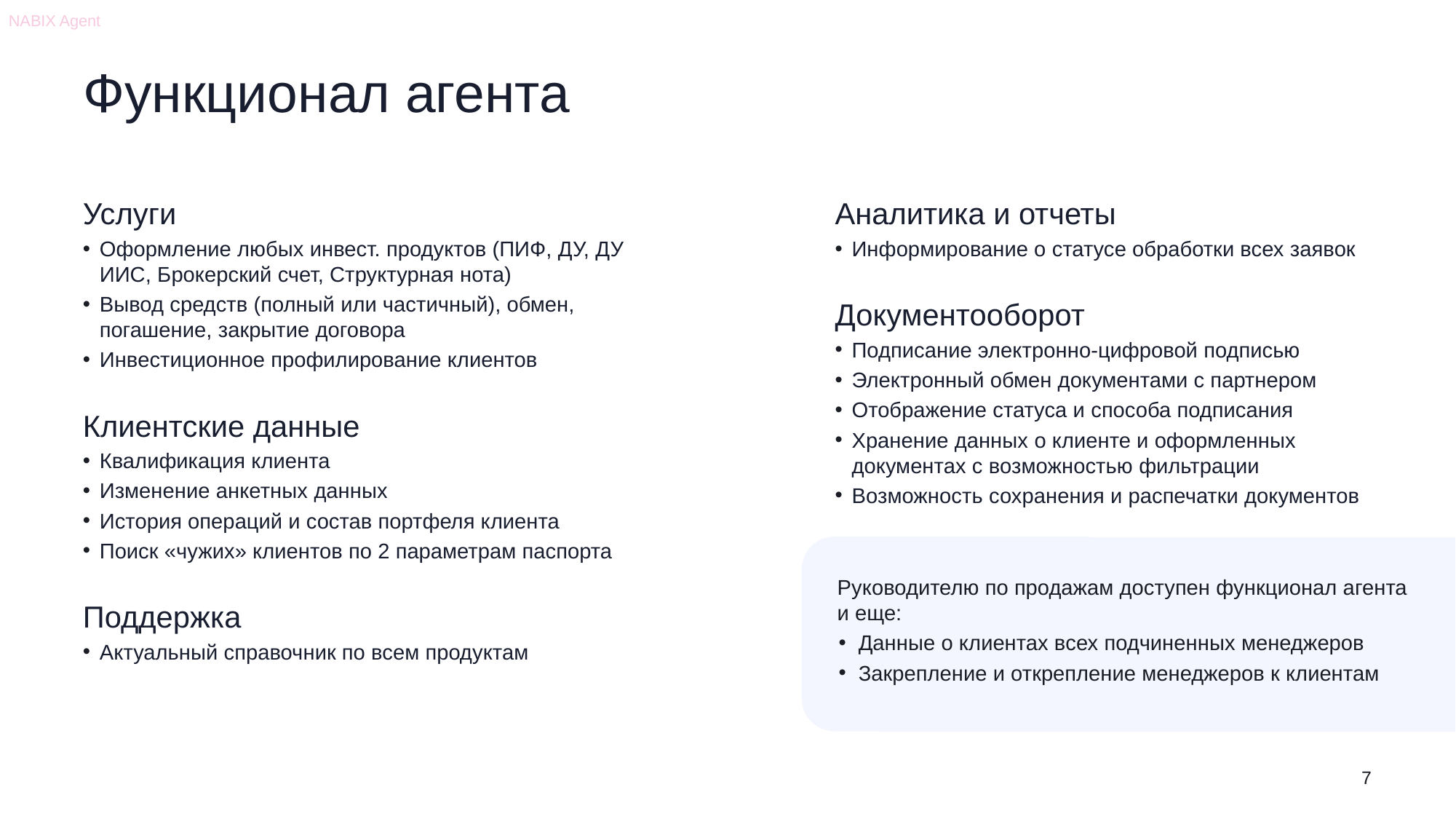

NABIX Agent
# Функционал агента
Услуги
Оформление любых инвест. продуктов (ПИФ, ДУ, ДУ ИИС, Брокерский счет, Структурная нота)
Вывод средств (полный или частичный), обмен, погашение, закрытие договора
Инвестиционное профилирование клиентов

Клиентские данные
Квалификация клиента
Изменение анкетных данных
История операций и состав портфеля клиента
Поиск «чужих» клиентов по 2 параметрам паспорта

Поддержка
Актуальный справочник по всем продуктам
Аналитика и отчеты
Информирование о статусе обработки всех заявок

Документооборот
Подписание электронно-цифровой подписью
Электронный обмен документами с партнером
Отображение статуса и способа подписания
Хранение данных о клиенте и оформленных документах с возможностью фильтрации
Возможность сохранения и распечатки документов

Руководителю по продажам доступен функционал агента и еще:
Данные о клиентах всех подчиненных менеджеров
Закрепление и открепление менеджеров к клиентам
7